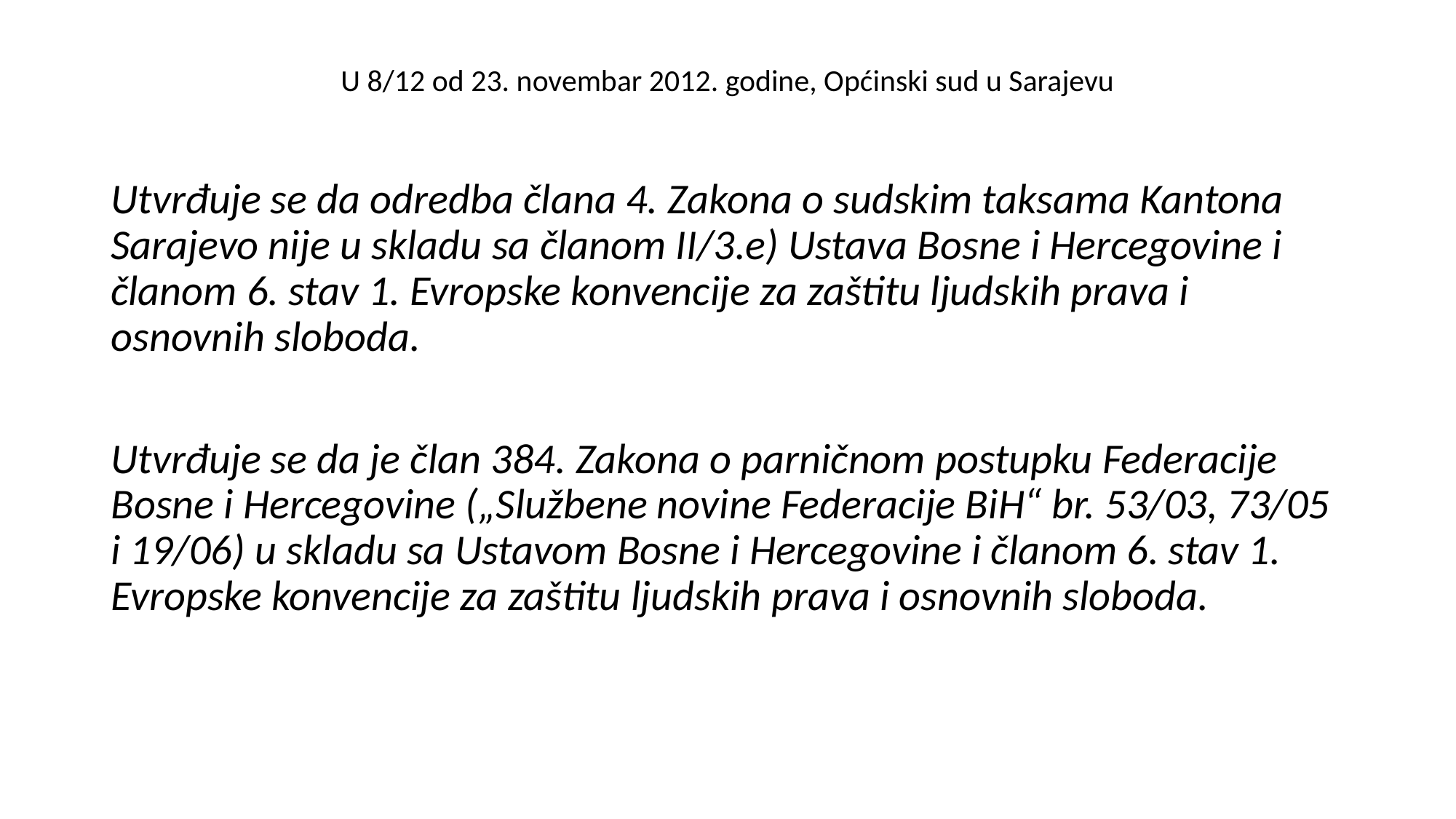

# U 8/12 od 23. novembar 2012. godine, Općinski sud u Sarajevu
Utvrđuje se da odredba člana 4. Zakona o sudskim taksama Kantona Sarajevo nije u skladu sa članom II/3.e) Ustava Bosne i Hercegovine i članom 6. stav 1. Evropske konvencije za zaštitu ljudskih prava i osnovnih sloboda.

Utvrđuje se da je član 384. Zakona o parničnom postupku Federacije Bosne i Hercegovine („Službene novine Federacije BiH“ br. 53/03, 73/05 i 19/06) u skladu sa Ustavom Bosne i Hercegovine i članom 6. stav 1. Evropske konvencije za zaštitu ljudskih prava i osnovnih sloboda.